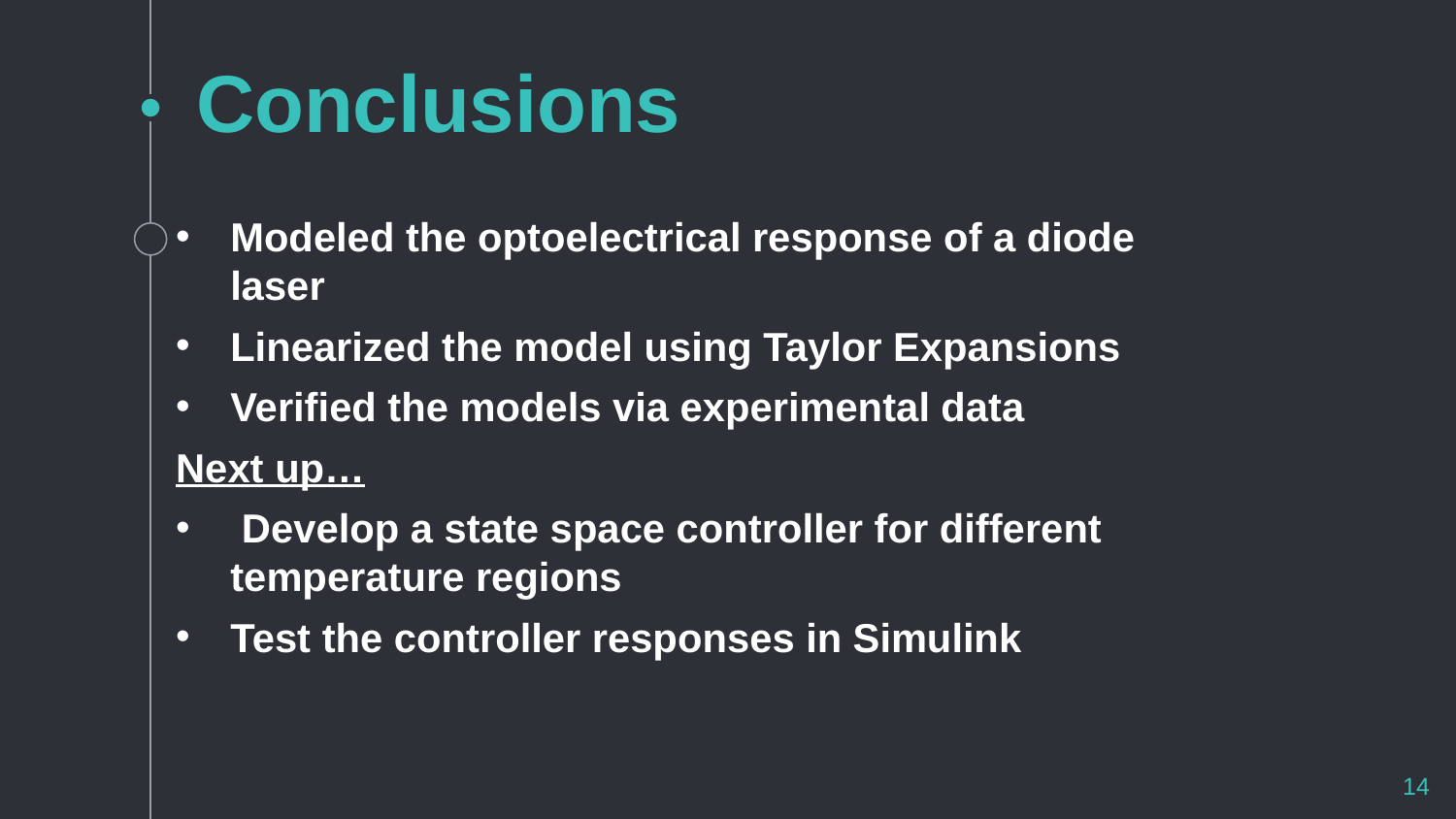

# Conclusions
Modeled the optoelectrical response of a diode laser
Linearized the model using Taylor Expansions
Verified the models via experimental data
Next up…
 Develop a state space controller for different temperature regions
Test the controller responses in Simulink

14